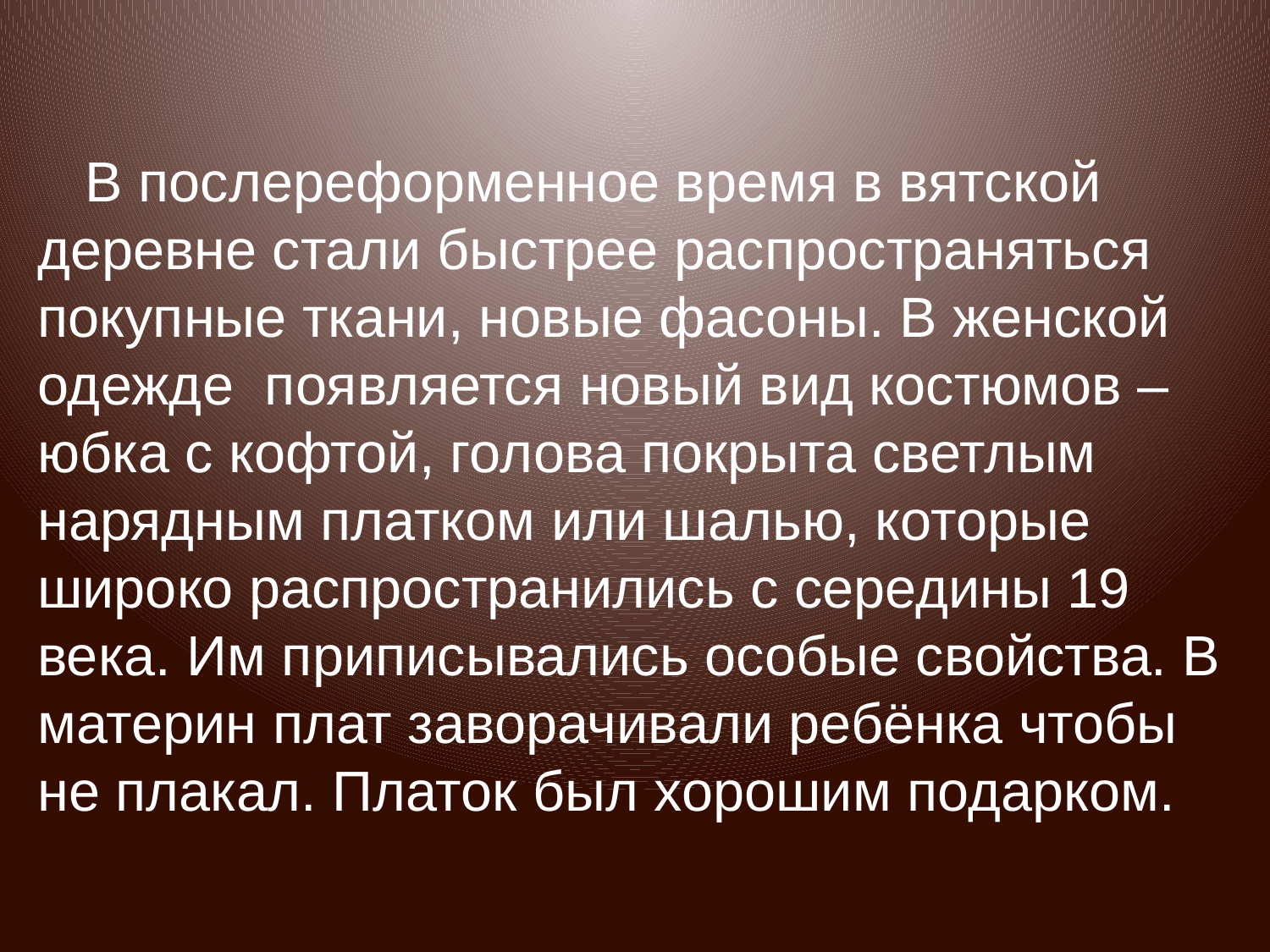

В послереформенное время в вятской деревне стали быстрее распространяться покупные ткани, новые фасоны. В женской одежде  появляется новый вид костюмов – юбка с кофтой, голова покрыта светлым нарядным платком или шалью, которые широко распространились с середины 19 века. Им приписывались особые свойства. В материн плат заворачивали ребёнка чтобы не плакал. Платок был хорошим подарком.